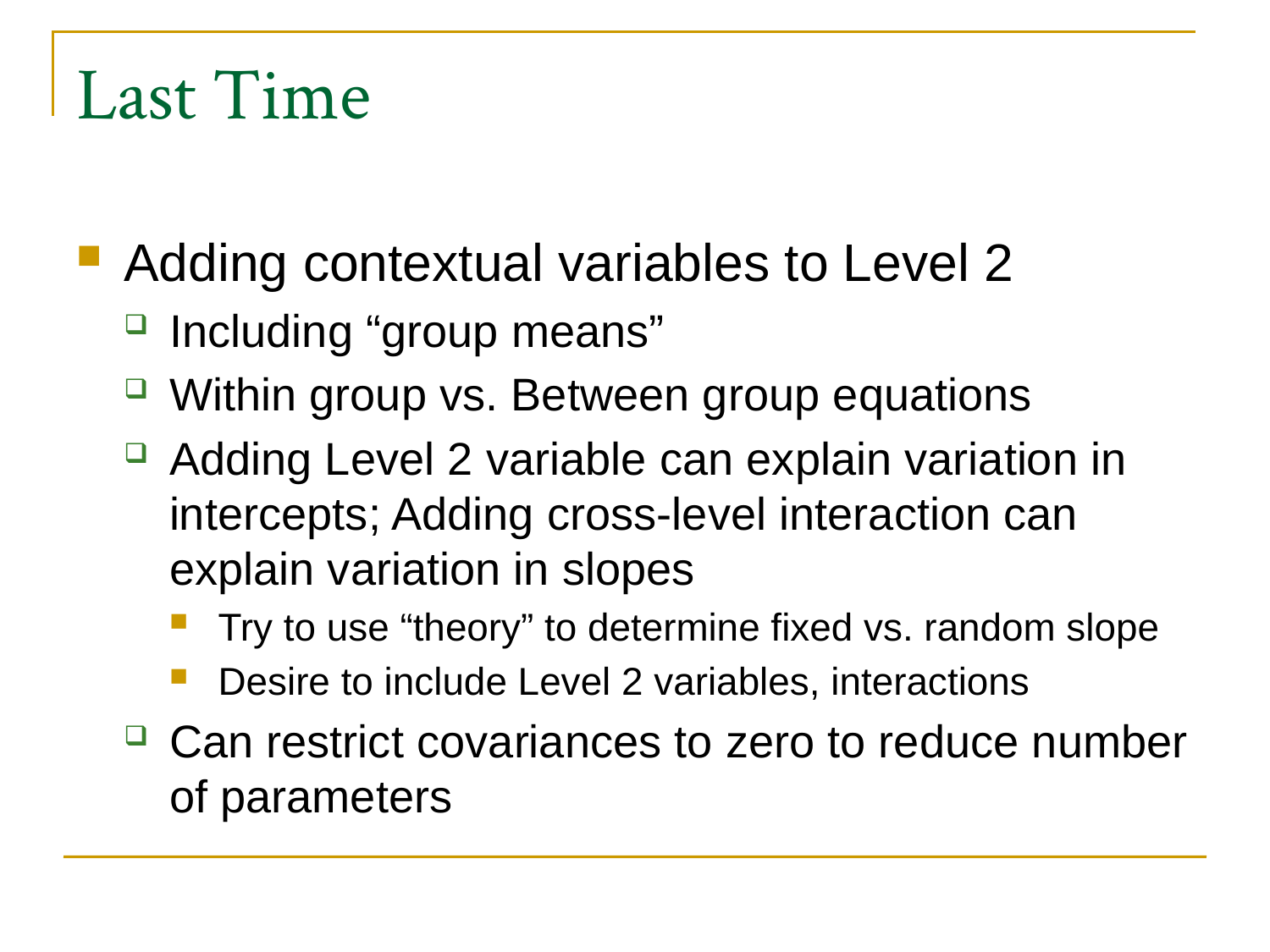

# Last Time
Adding contextual variables to Level 2
Including “group means”
Within group vs. Between group equations
Adding Level 2 variable can explain variation in intercepts; Adding cross-level interaction can explain variation in slopes
Try to use “theory” to determine fixed vs. random slope
Desire to include Level 2 variables, interactions
Can restrict covariances to zero to reduce number of parameters